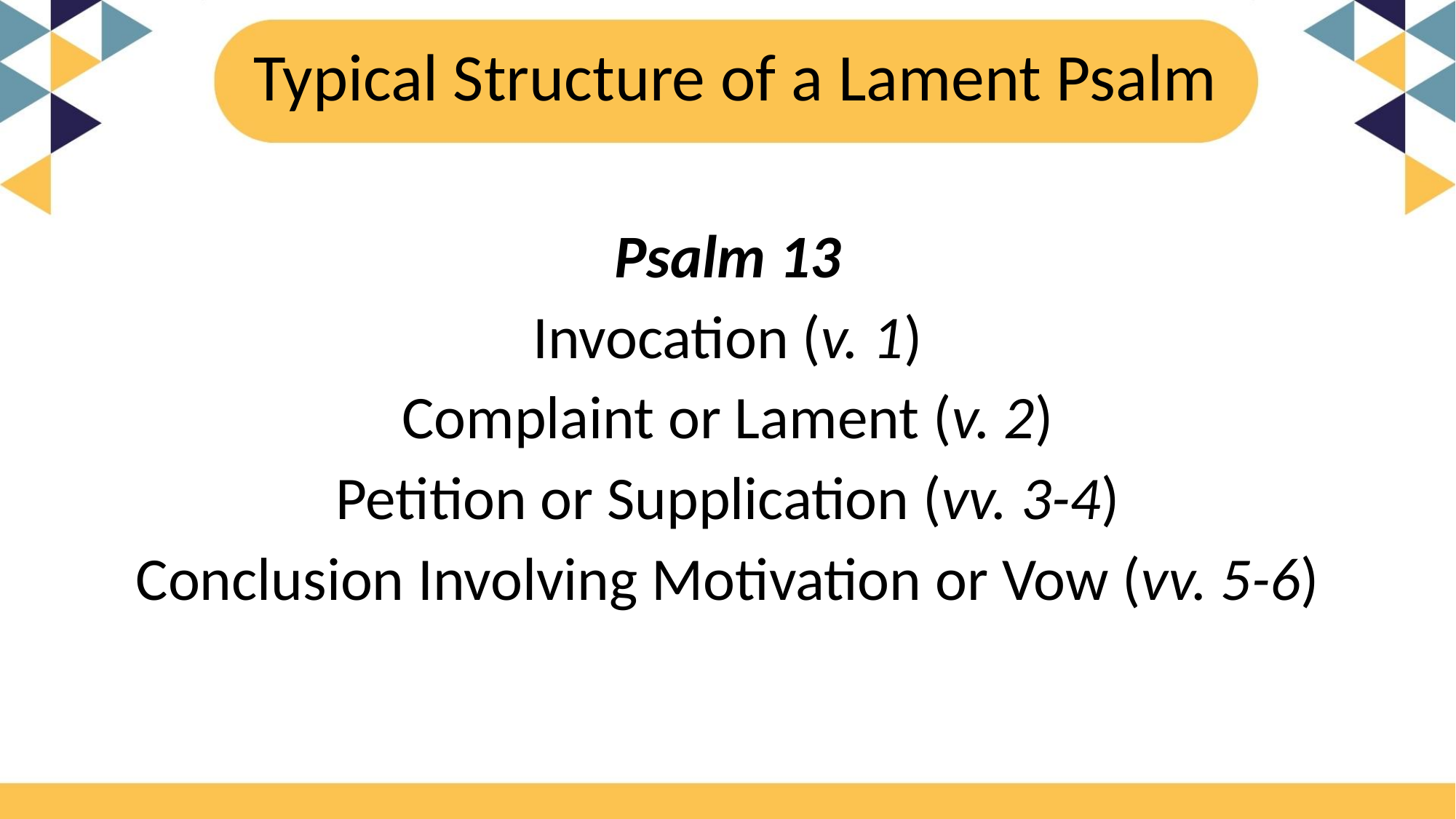

# Typical Structure of a Lament Psalm
Psalm 13
Invocation (v. 1)
Complaint or Lament (v. 2)
Petition or Supplication (vv. 3-4)
Conclusion Involving Motivation or Vow (vv. 5-6)